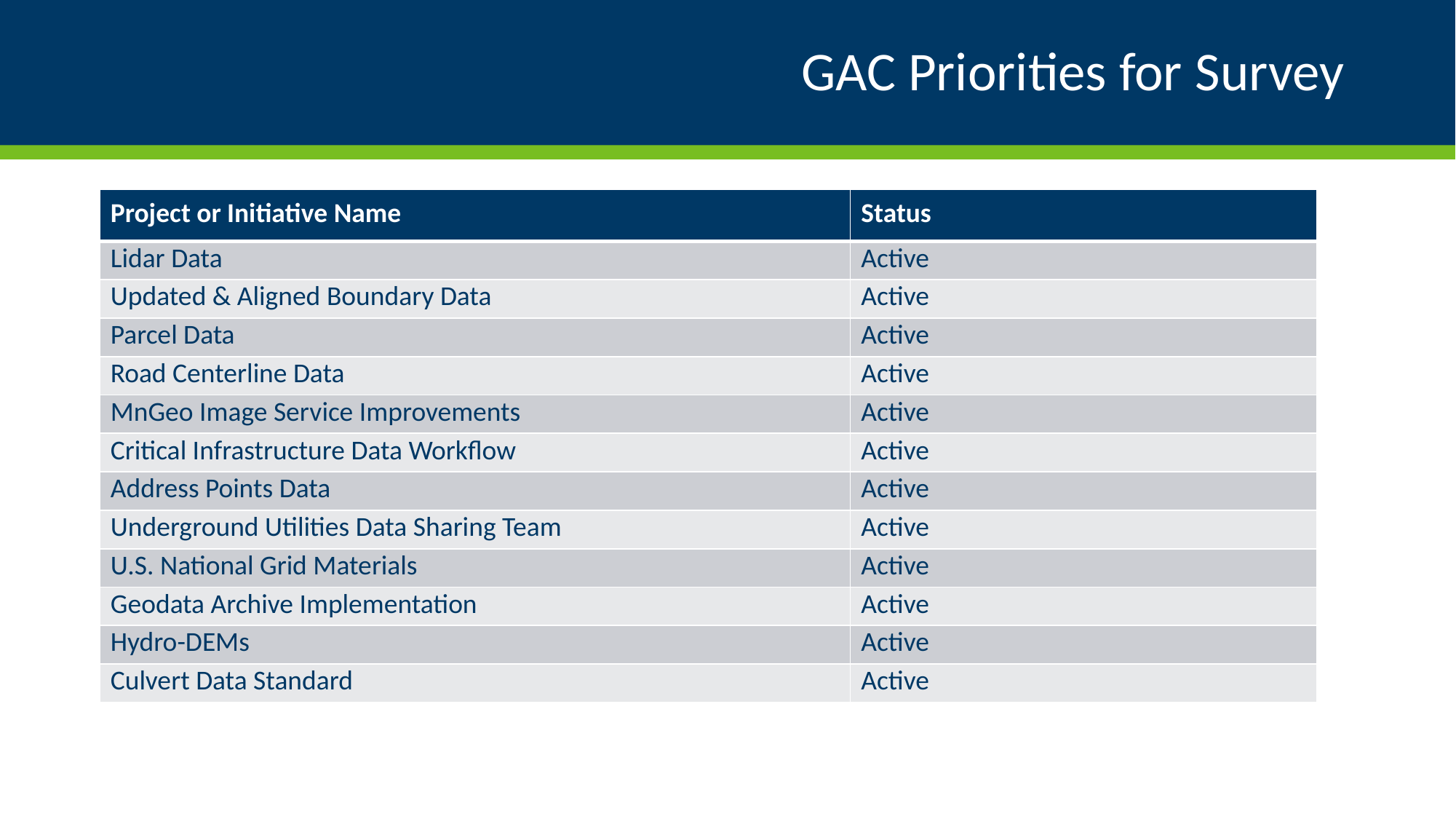

# GAC Priorities for Survey
| Project or Initiative Name | Status |
| --- | --- |
| Lidar Data | Active |
| Updated & Aligned Boundary Data | Active |
| Parcel Data | Active |
| Road Centerline Data | Active |
| MnGeo Image Service Improvements | Active |
| Critical Infrastructure Data Workflow | Active |
| Address Points Data | Active |
| Underground Utilities Data Sharing Team | Active |
| U.S. National Grid Materials | Active |
| Geodata Archive Implementation | Active |
| Hydro-DEMs | Active |
| Culvert Data Standard | Active |